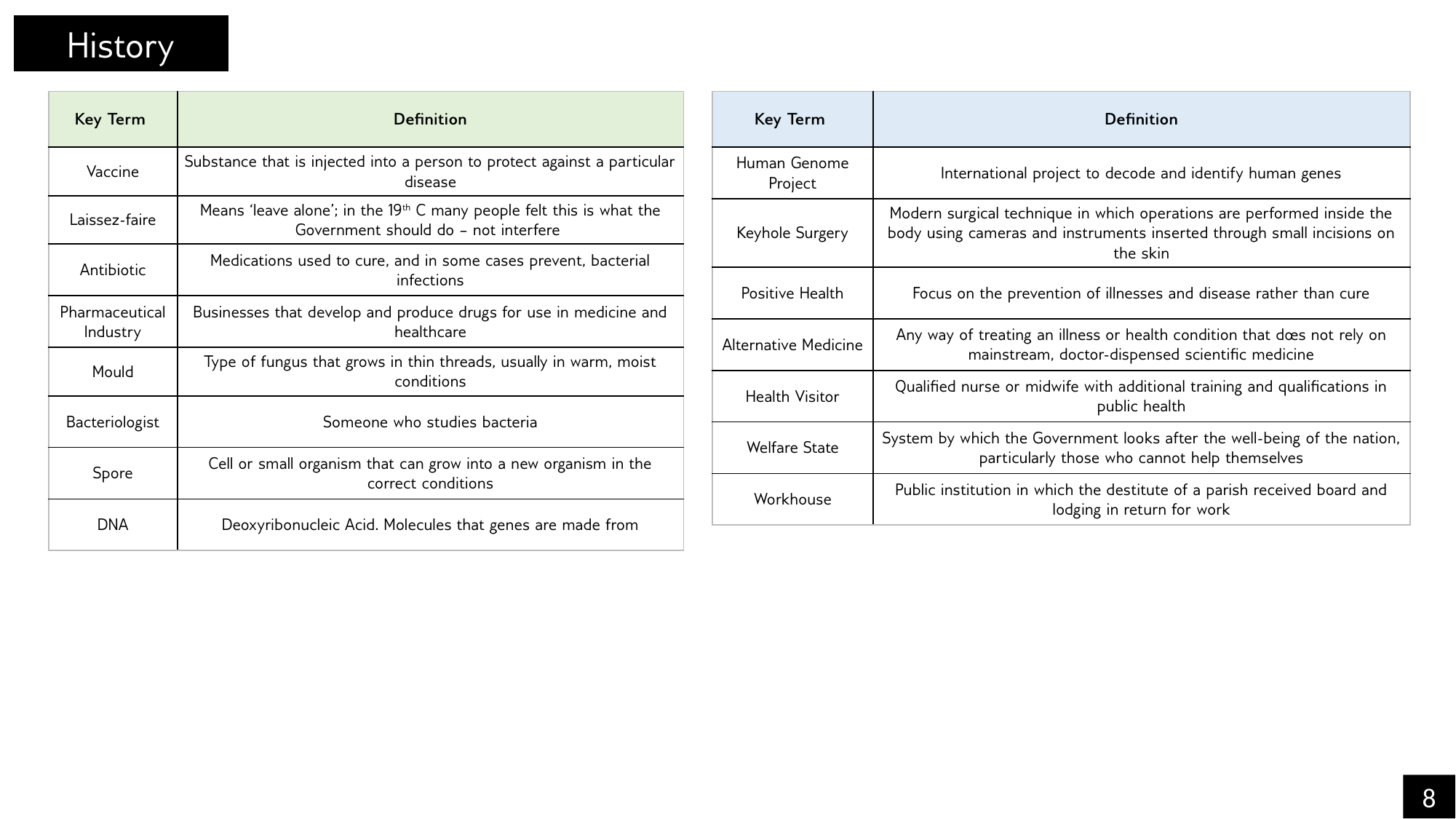

History
| Key Term | Definition |
| --- | --- |
| Vaccine | Substance that is injected into a person to protect against a particular disease |
| Laissez-faire | Means ‘leave alone’; in the 19th C many people felt this is what the Government should do – not interfere |
| Antibiotic | Medications used to cure, and in some cases prevent, bacterial infections |
| Pharmaceutical Industry | Businesses that develop and produce drugs for use in medicine and healthcare |
| Mould | Type of fungus that grows in thin threads, usually in warm, moist conditions |
| Bacteriologist | Someone who studies bacteria |
| Spore | Cell or small organism that can grow into a new organism in the correct conditions |
| DNA | Deoxyribonucleic Acid. Molecules that genes are made from |
| Key Term | Definition |
| --- | --- |
| Human Genome Project | International project to decode and identify human genes |
| Keyhole Surgery | Modern surgical technique in which operations are performed inside the body using cameras and instruments inserted through small incisions on the skin |
| Positive Health | Focus on the prevention of illnesses and disease rather than cure |
| Alternative Medicine | Any way of treating an illness or health condition that does not rely on mainstream, doctor-dispensed scientific medicine |
| Health Visitor | Qualified nurse or midwife with additional training and qualifications in public health |
| Welfare State | System by which the Government looks after the well-being of the nation, particularly those who cannot help themselves |
| Workhouse | Public institution in which the destitute of a parish received board and lodging in return for work |
8